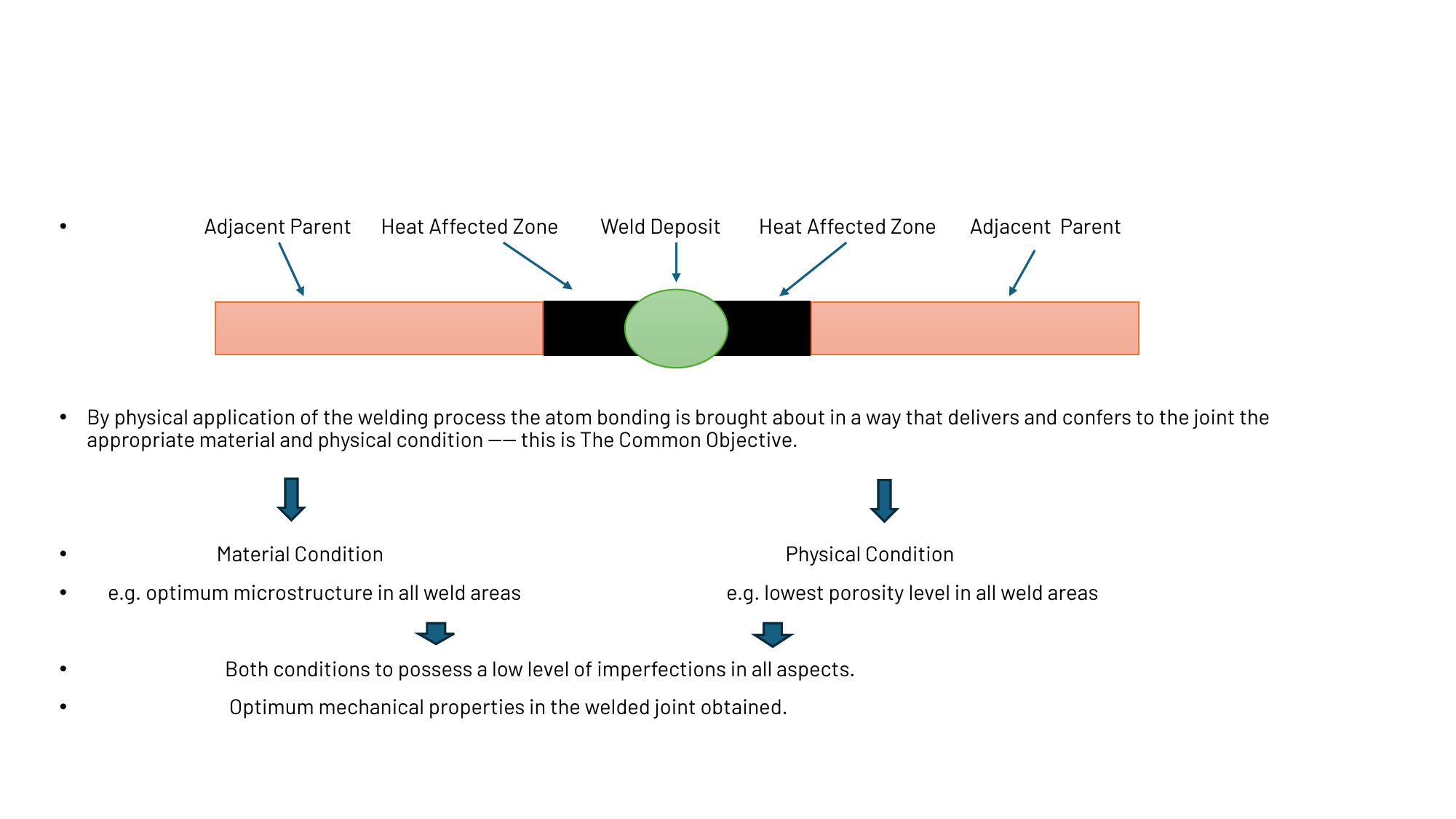

#
                            Adjacent Parent       Heat Affected Zone          Weld Deposit         Heat Affected Zone        Adjacent  Parent

By physical application of the welding process the atom bonding is brought about in a way that delivers and confers to the joint the appropriate material and physical condition ---- this is The Common Objective.

                               Material Condition                                                                                                Physical Condition
     e.g. optimum microstructure in all weld areas                                                 e.g. lowest porosity level in all weld areas

                                 Both conditions to possess a low level of imperfections in all aspects.
                                  Optimum mechanical properties in the welded joint obtained.